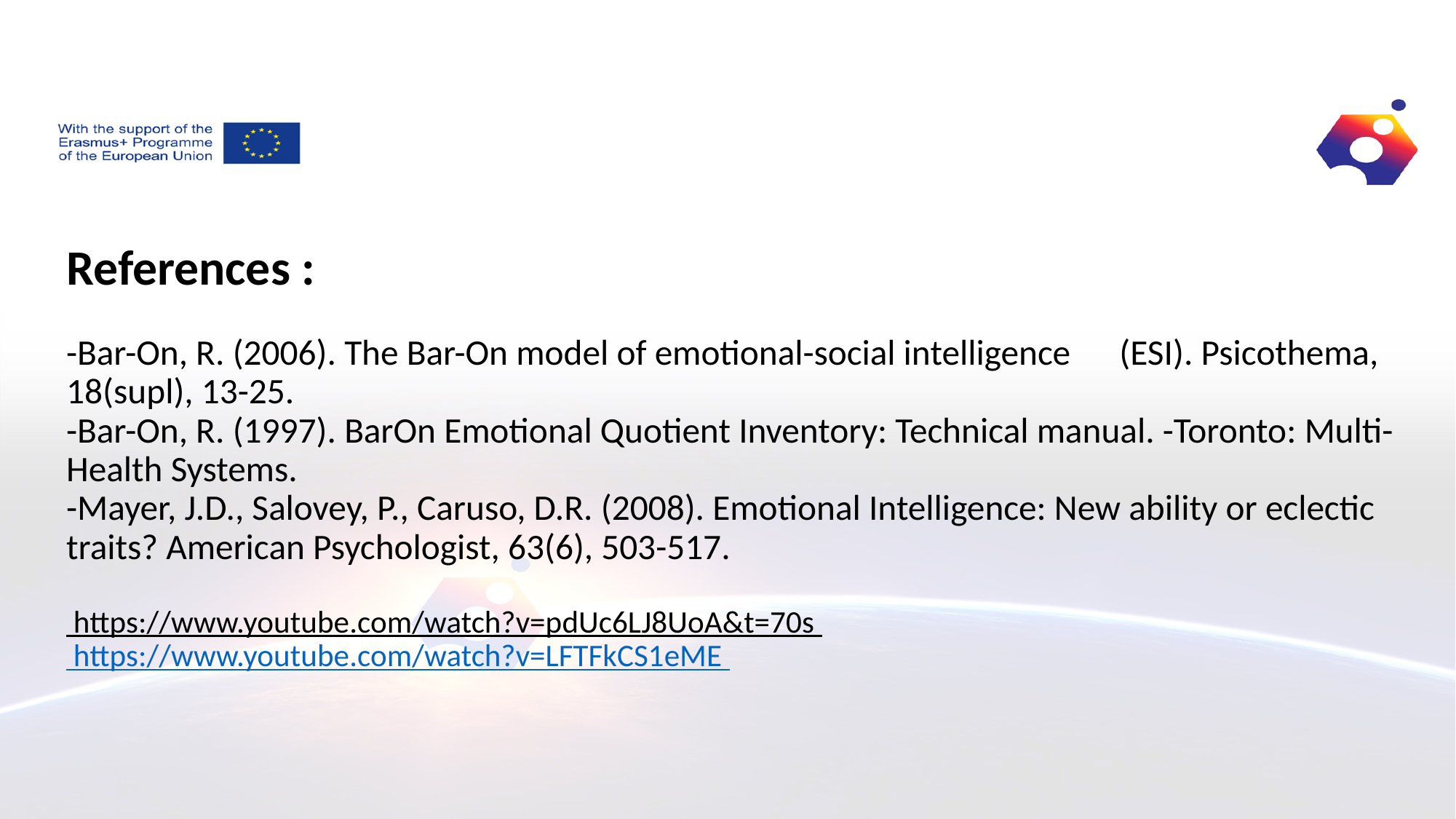

# References : -Bar-On, R. (2006). The Bar-On model of emotional-social intelligence      (ESI). Psicothema, 18(supl), 13-25. -Bar-On, R. (1997). BarOn Emotional Quotient Inventory: Technical manual. -Toronto: Multi-Health Systems. -Mayer, J.D., Salovey, P., Caruso, D.R. (2008). Emotional Intelligence: New ability or eclectic traits? American Psychologist, 63(6), 503-517. https://www.youtube.com/watch?v=pdUc6LJ8UoA&t=70s https://www.youtube.com/watch?v=LFTFkCS1eME